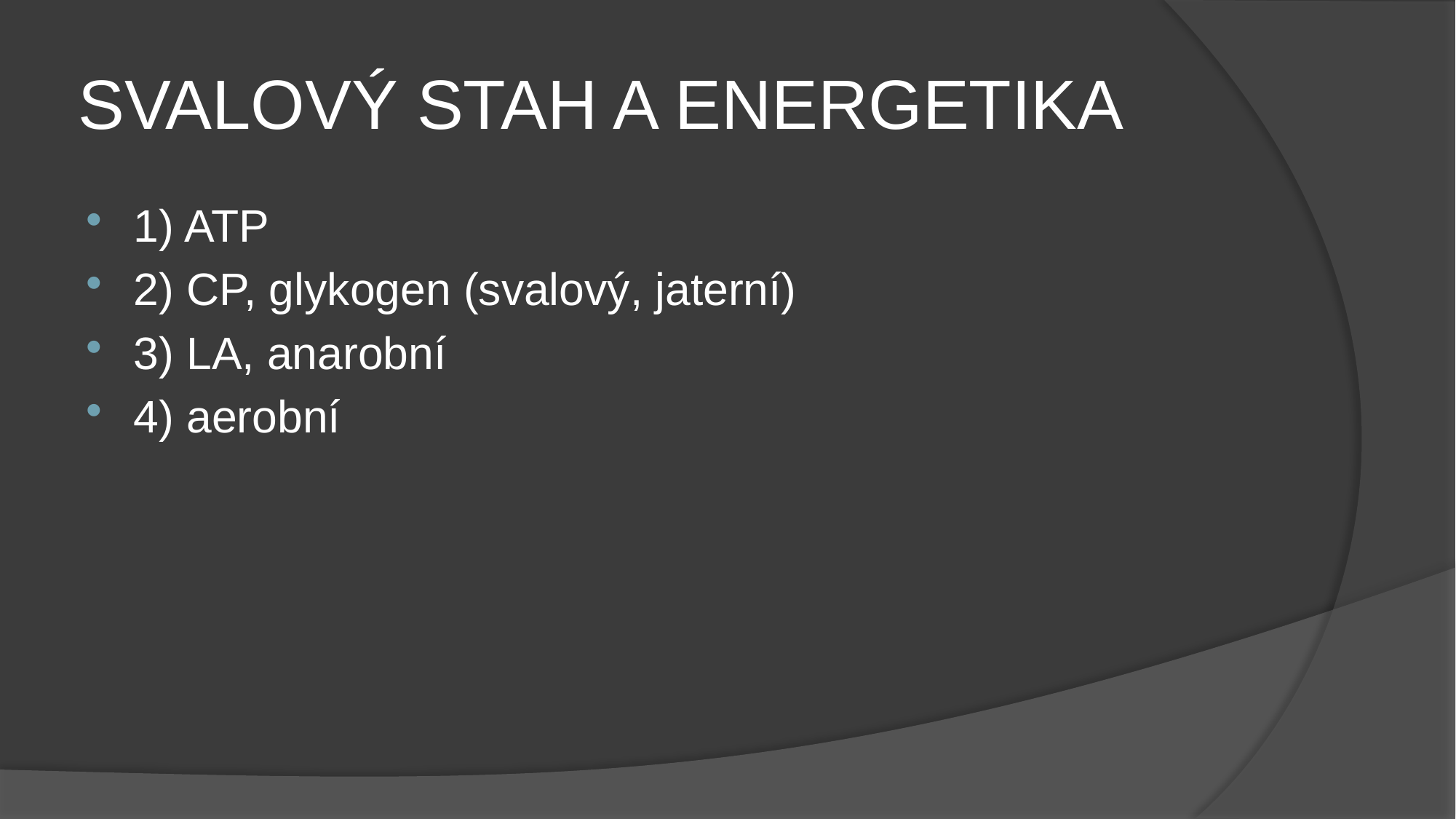

# SVALOVÝ STAH A ENERGETIKA
1) ATP
2) CP, glykogen (svalový, jaterní)
3) LA, anarobní
4) aerobní